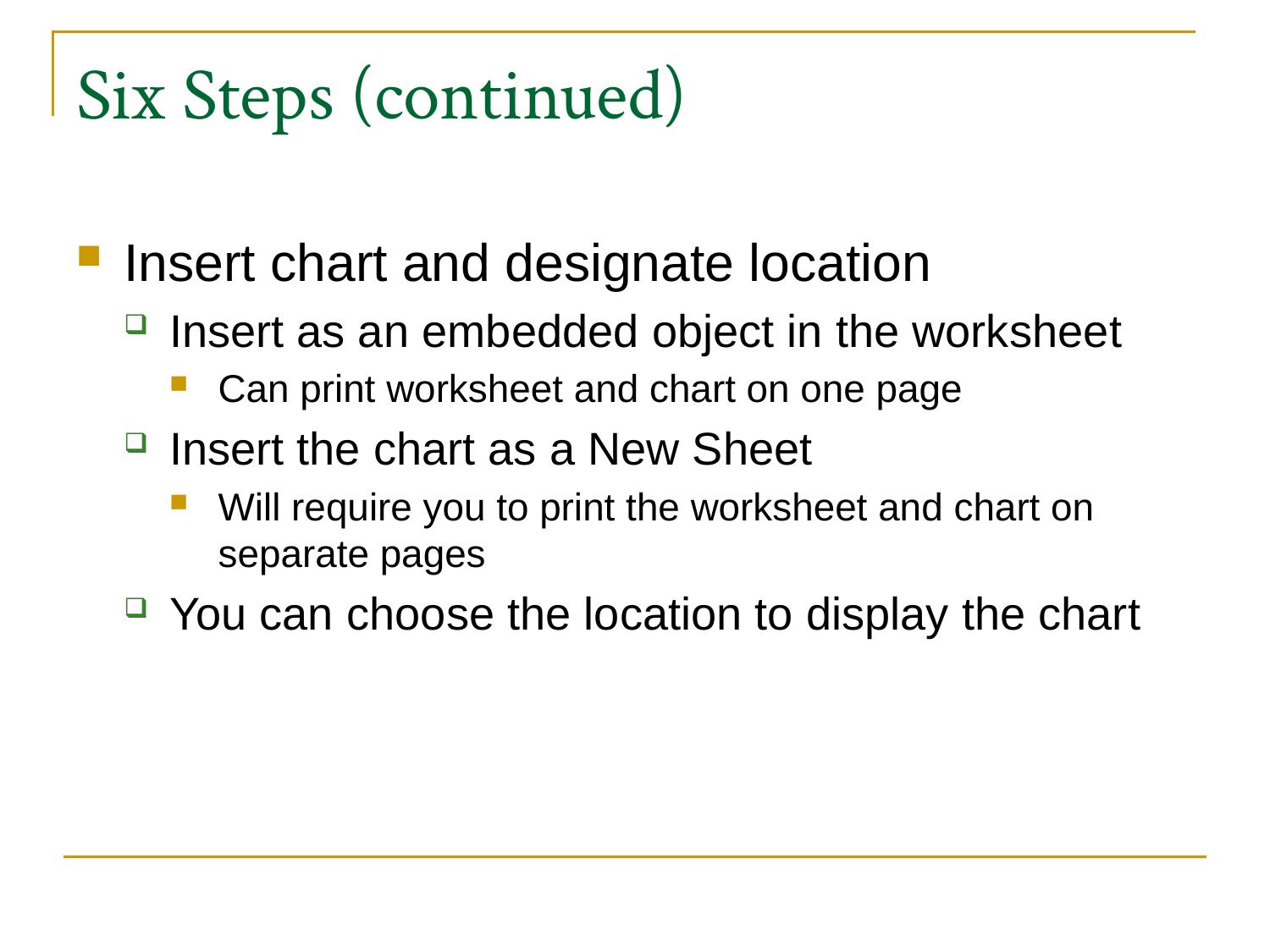

Six Steps (continued)
Insert chart and designate location
Insert as an embedded object in the worksheet
Can print worksheet and chart on one page
Insert the chart as a New Sheet
Will require you to print the worksheet and chart on separate pages
You can choose the location to display the chart